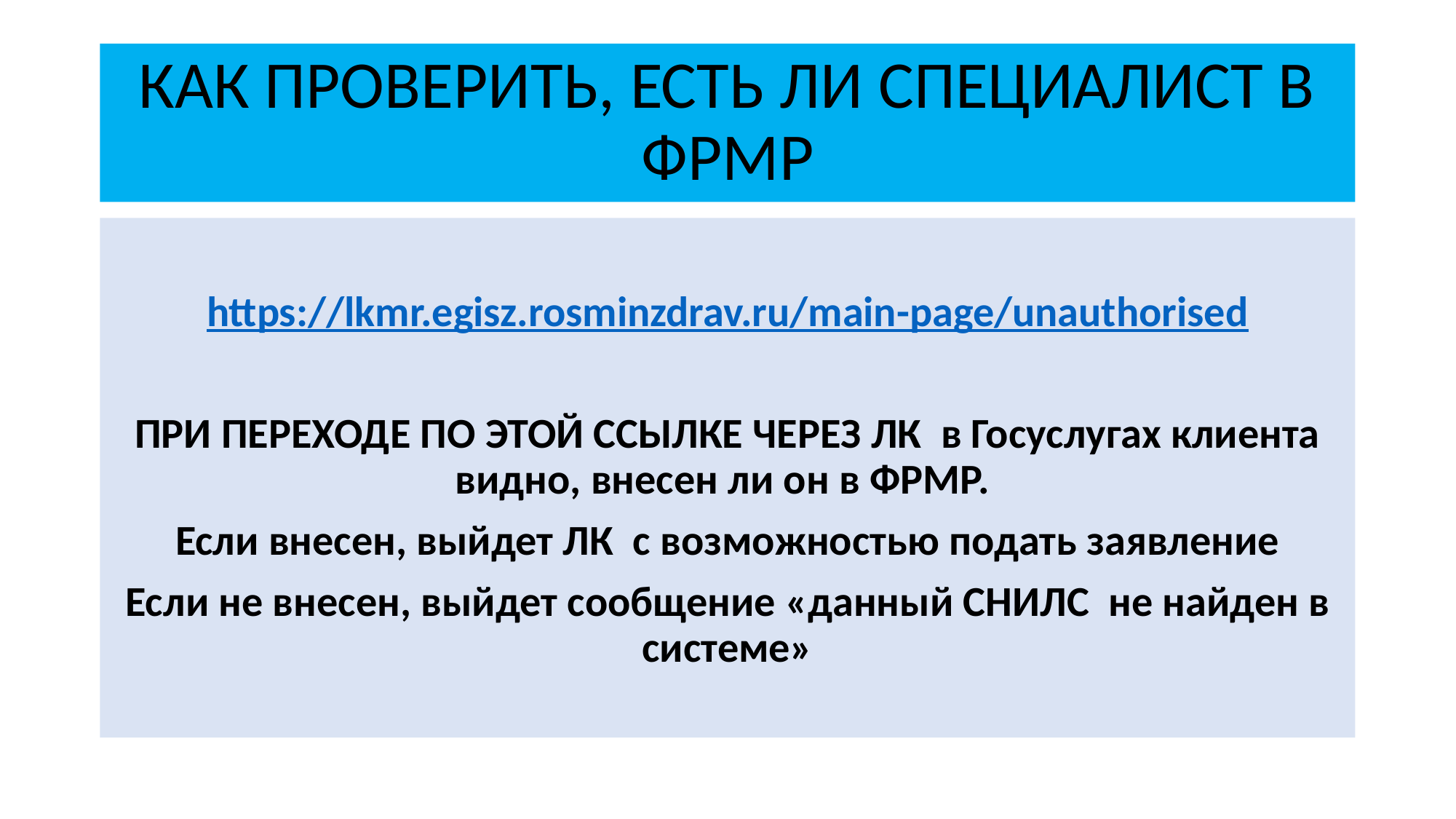

# КАК ПРОВЕРИТЬ, ЕСТЬ ЛИ СПЕЦИАЛИСТ В ФРМР

https://lkmr.egisz.rosminzdrav.ru/main-page/unauthorised

ПРИ ПЕРЕХОДЕ ПО ЭТОЙ ССЫЛКЕ ЧЕРЕЗ ЛК  в Госуслугах клиента видно, внесен ли он в ФРМР.
Если внесен, выйдет ЛК  с возможностью подать заявление
Если не внесен, выйдет сообщение «данный СНИЛС  не найден в системе»